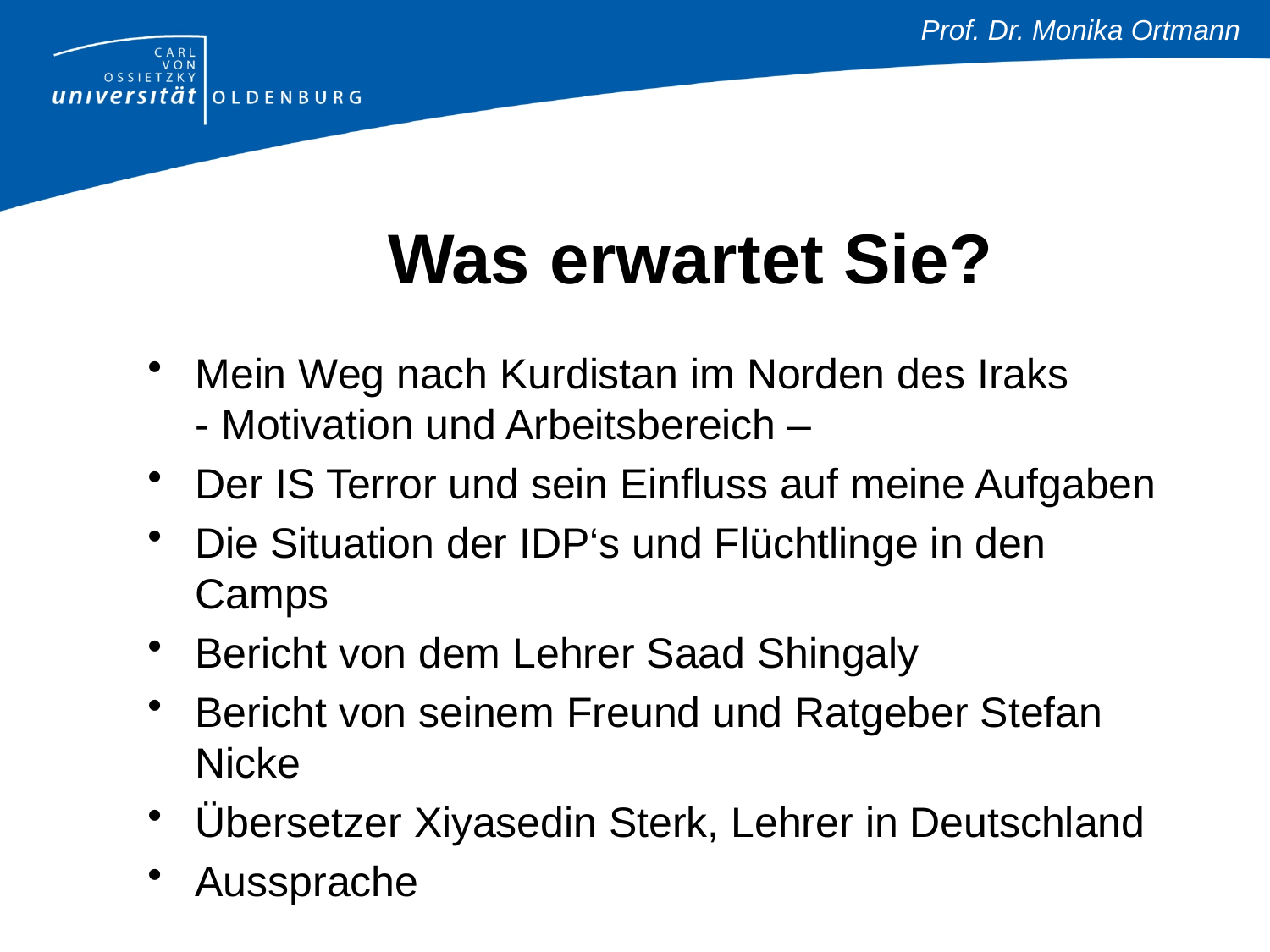

# Was erwartet Sie?
Mein Weg nach Kurdistan im Norden des Iraks        - Motivation und Arbeitsbereich –
Der IS Terror und sein Einfluss auf meine Aufgaben
Die Situation der IDP‘s und Flüchtlinge in den Camps
Bericht von dem Lehrer Saad Shingaly
Bericht von seinem Freund und Ratgeber Stefan Nicke
Übersetzer Xiyasedin Sterk, Lehrer in Deutschland
Aussprache